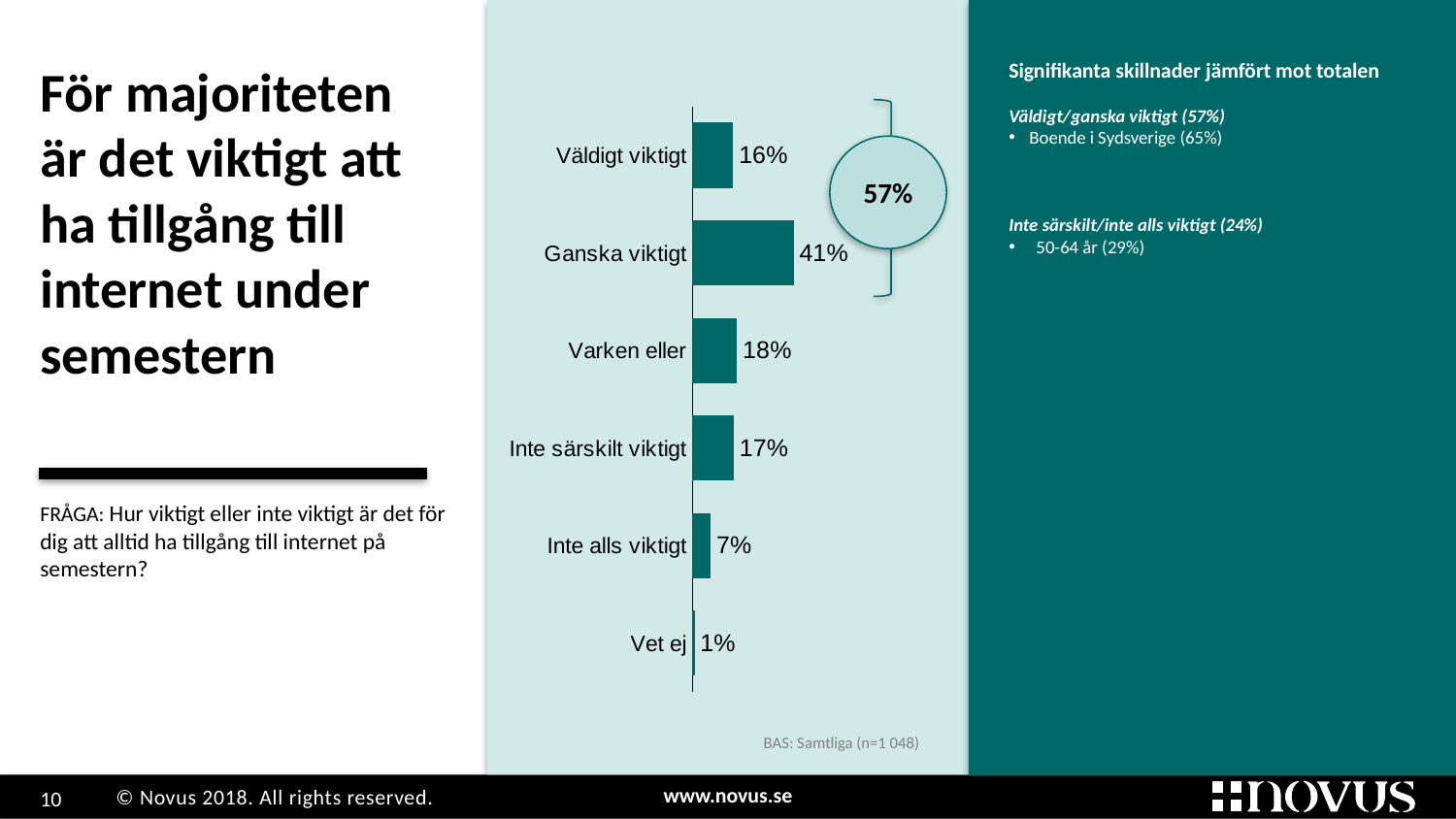

För majoriteten är det viktigt att ha tillgång till internet under semestern

Signifikanta skillnader jämfört mot totalen

Väldigt/ganska viktigt (57%)
Boende i Sydsverige (65%)

Inte särskilt/inte alls viktigt (24%)
50-64 år (29%)

### Chart

| Category | tot |
|---|---|
| Väldigt viktigt | 0.164267150774128 |
| Ganska viktigt | 0.407419829236216 |
| Varken eller | 0.179292183595833 |
| Inte särskilt viktigt | 0.166311791459373 |
| Inte alls viktigt | 0.0739441780791058 |
| Vet ej | 0.0087648668553429 |
57%
FRÅGA: Hur viktigt eller inte viktigt är det för dig att alltid ha tillgång till internet på semestern?
BAS: Samtliga (n=1 048)